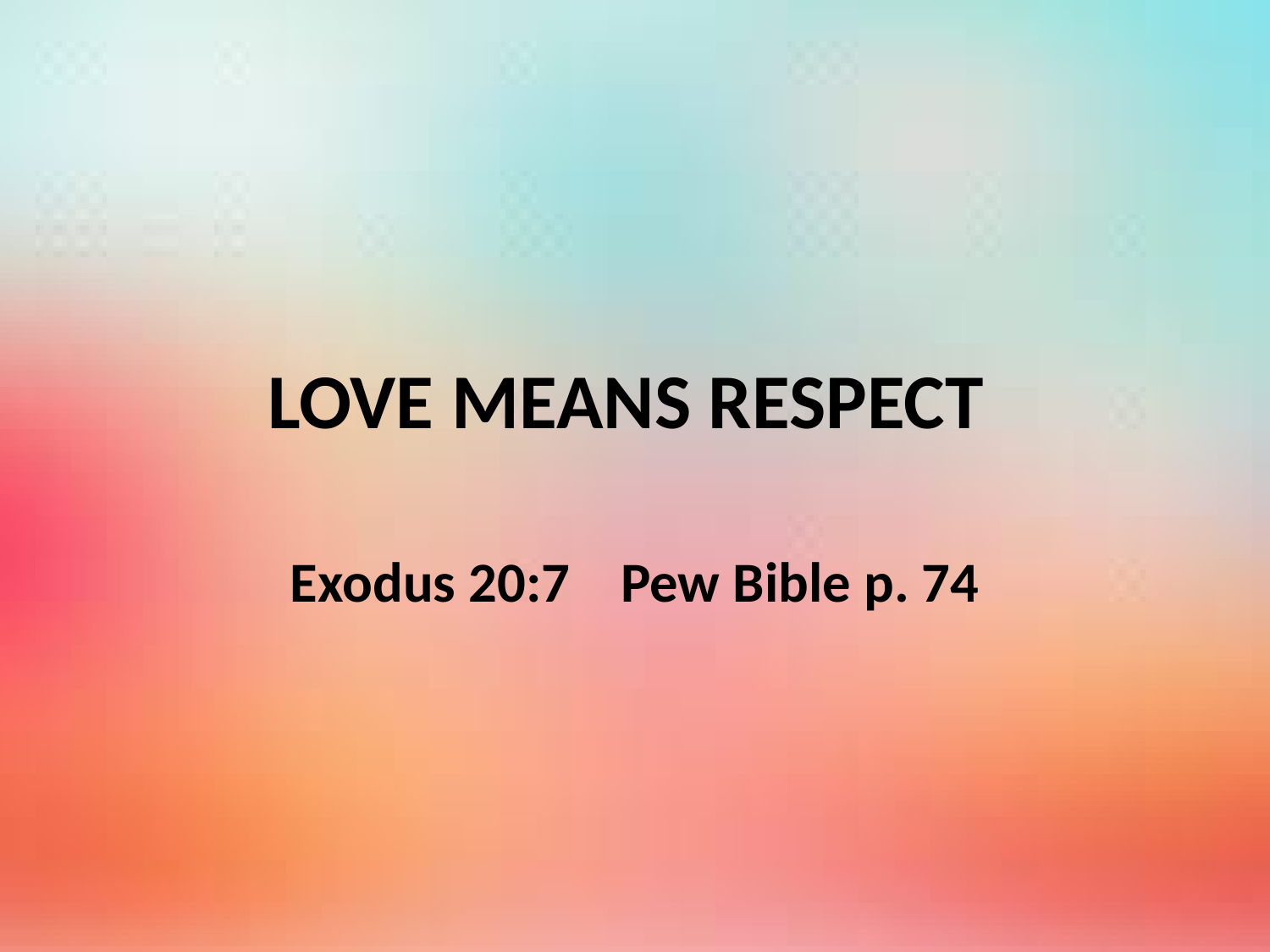

# LOVE MEANS RESPECT
Exodus 20:7    Pew Bible p. 74